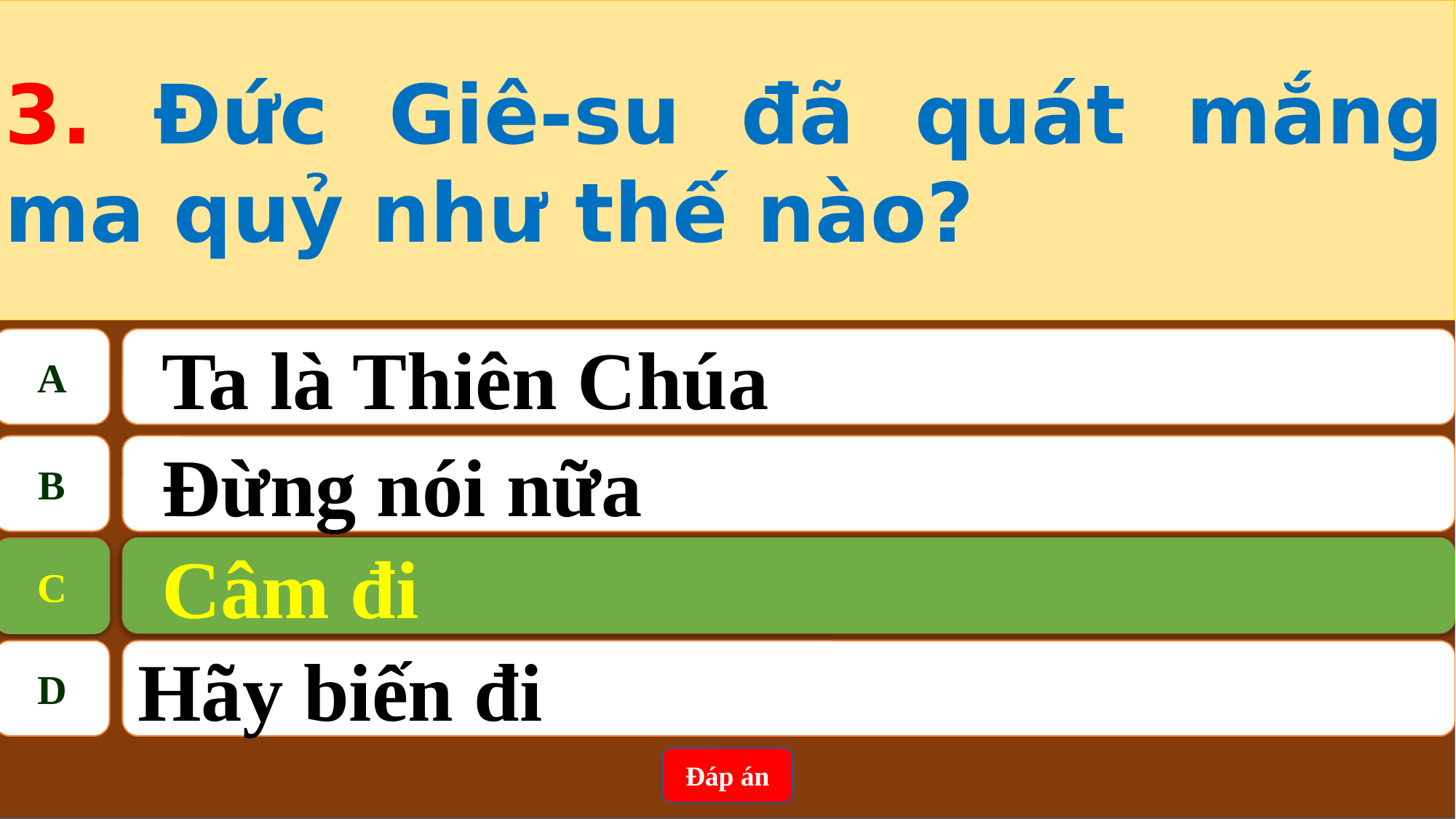

3. Đức Giê-su đã quát mắng ma quỷ như thế nào?
A
Ta là Thiên Chúa
B
Đừng nói nữa
Câm đi
C
C
Câm đi
D
Hãy biến đi
Đáp án